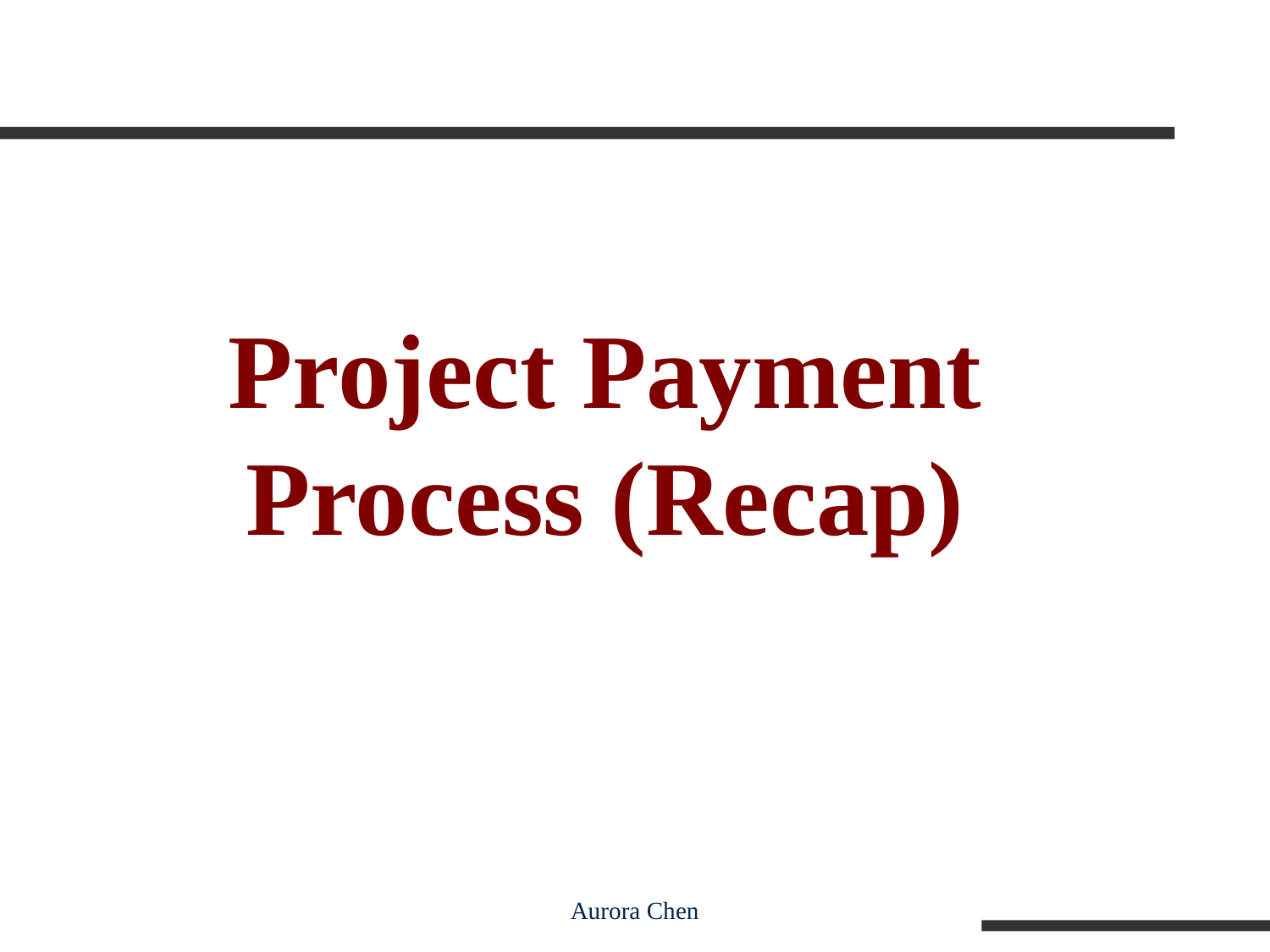

# Project Payment Process (Recap)
Aurora Chen